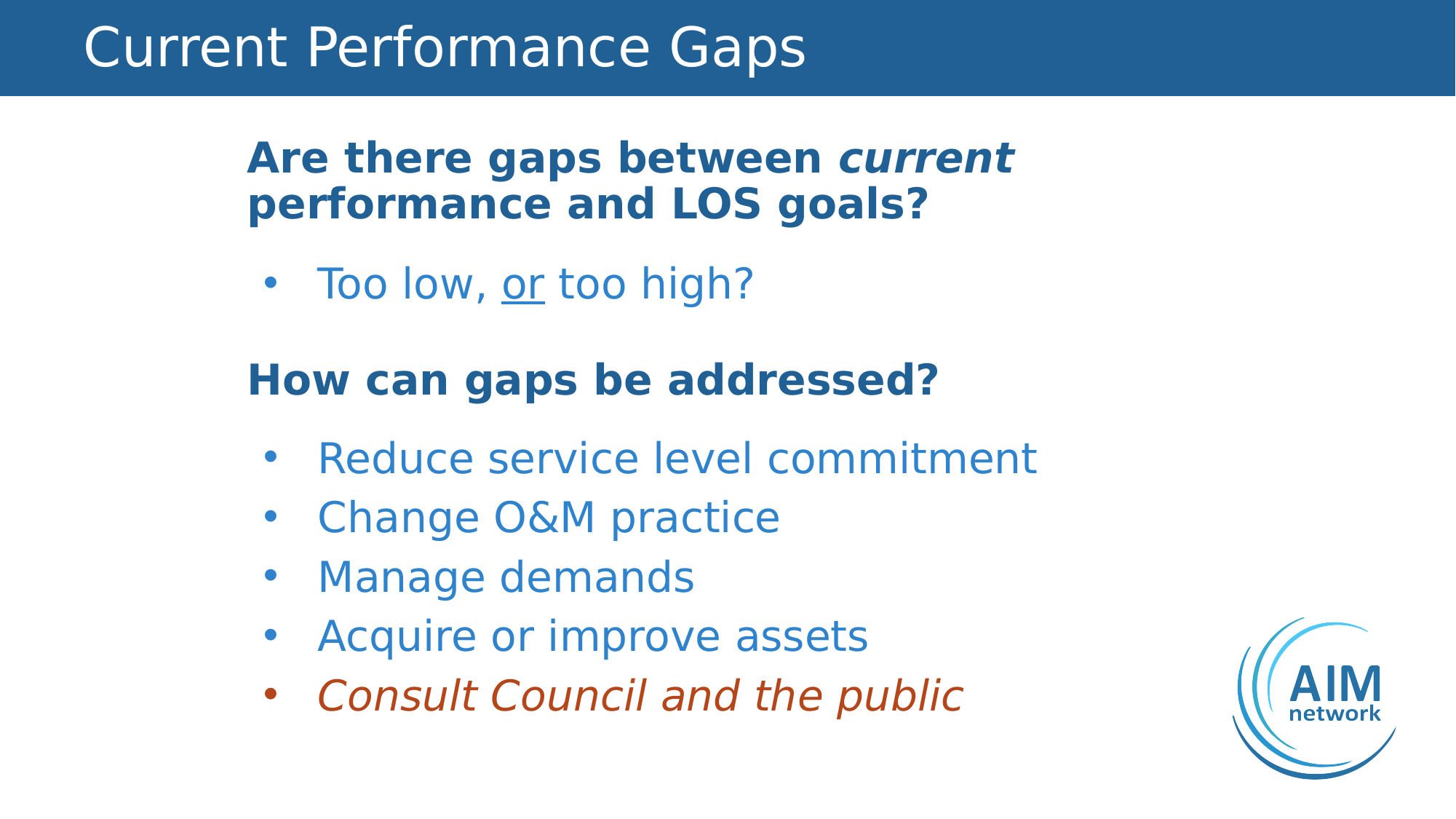

# Current Performance Gaps
Are there gaps between current performance and LOS goals?
Too low, or too high?
How can gaps be addressed?
Reduce service level commitment
Change O&M practice
Manage demands
Acquire or improve assets
Consult Council and the public